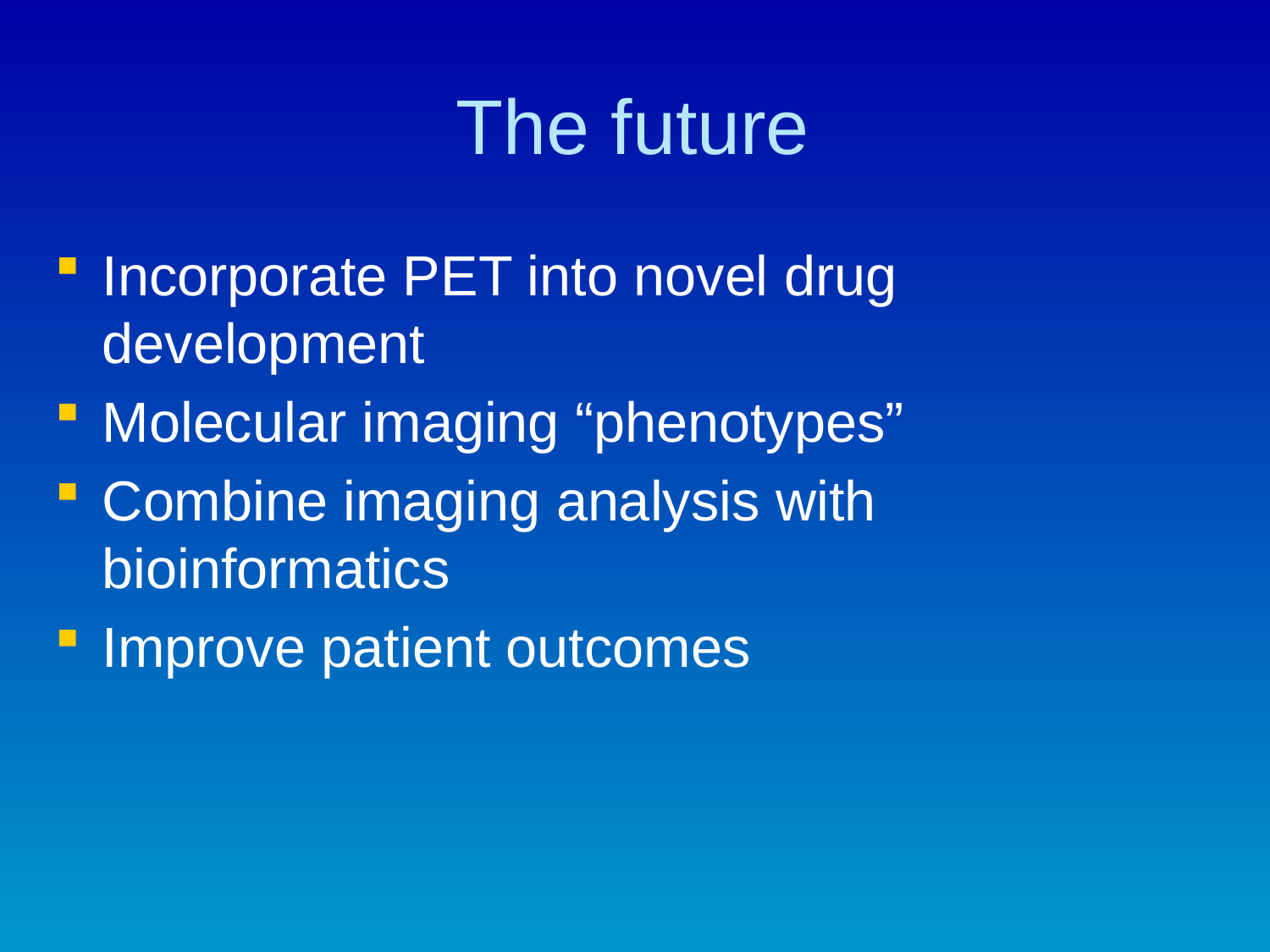

# The future
Incorporate PET into novel drug development
Molecular imaging “phenotypes”
Combine imaging analysis with bioinformatics
Improve patient outcomes